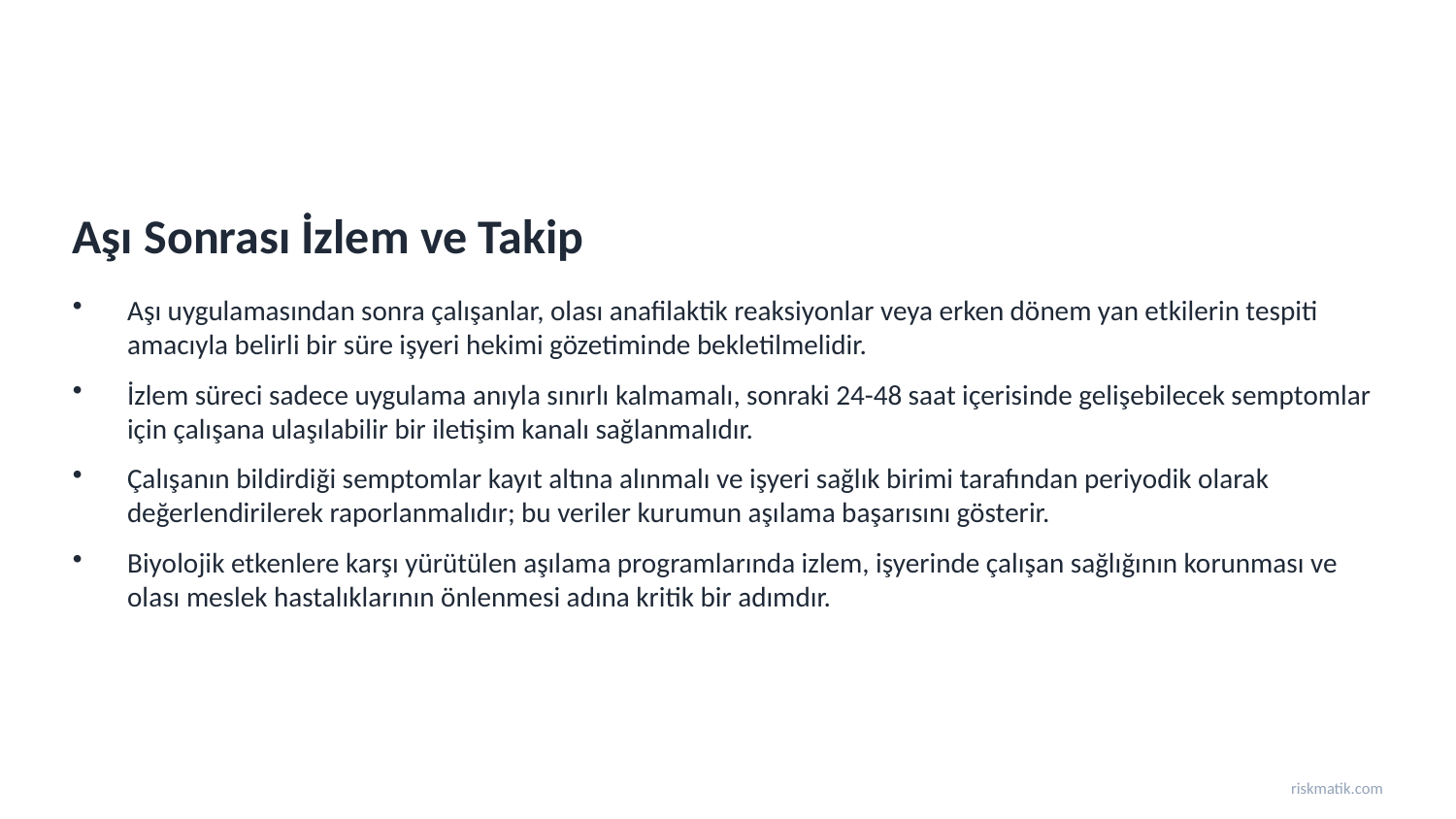

Aşı Sonrası İzlem ve Takip
Aşı uygulamasından sonra çalışanlar, olası anafilaktik reaksiyonlar veya erken dönem yan etkilerin tespiti amacıyla belirli bir süre işyeri hekimi gözetiminde bekletilmelidir.
İzlem süreci sadece uygulama anıyla sınırlı kalmamalı, sonraki 24-48 saat içerisinde gelişebilecek semptomlar için çalışana ulaşılabilir bir iletişim kanalı sağlanmalıdır.
Çalışanın bildirdiği semptomlar kayıt altına alınmalı ve işyeri sağlık birimi tarafından periyodik olarak değerlendirilerek raporlanmalıdır; bu veriler kurumun aşılama başarısını gösterir.
Biyolojik etkenlere karşı yürütülen aşılama programlarında izlem, işyerinde çalışan sağlığının korunması ve olası meslek hastalıklarının önlenmesi adına kritik bir adımdır.
riskmatik.com